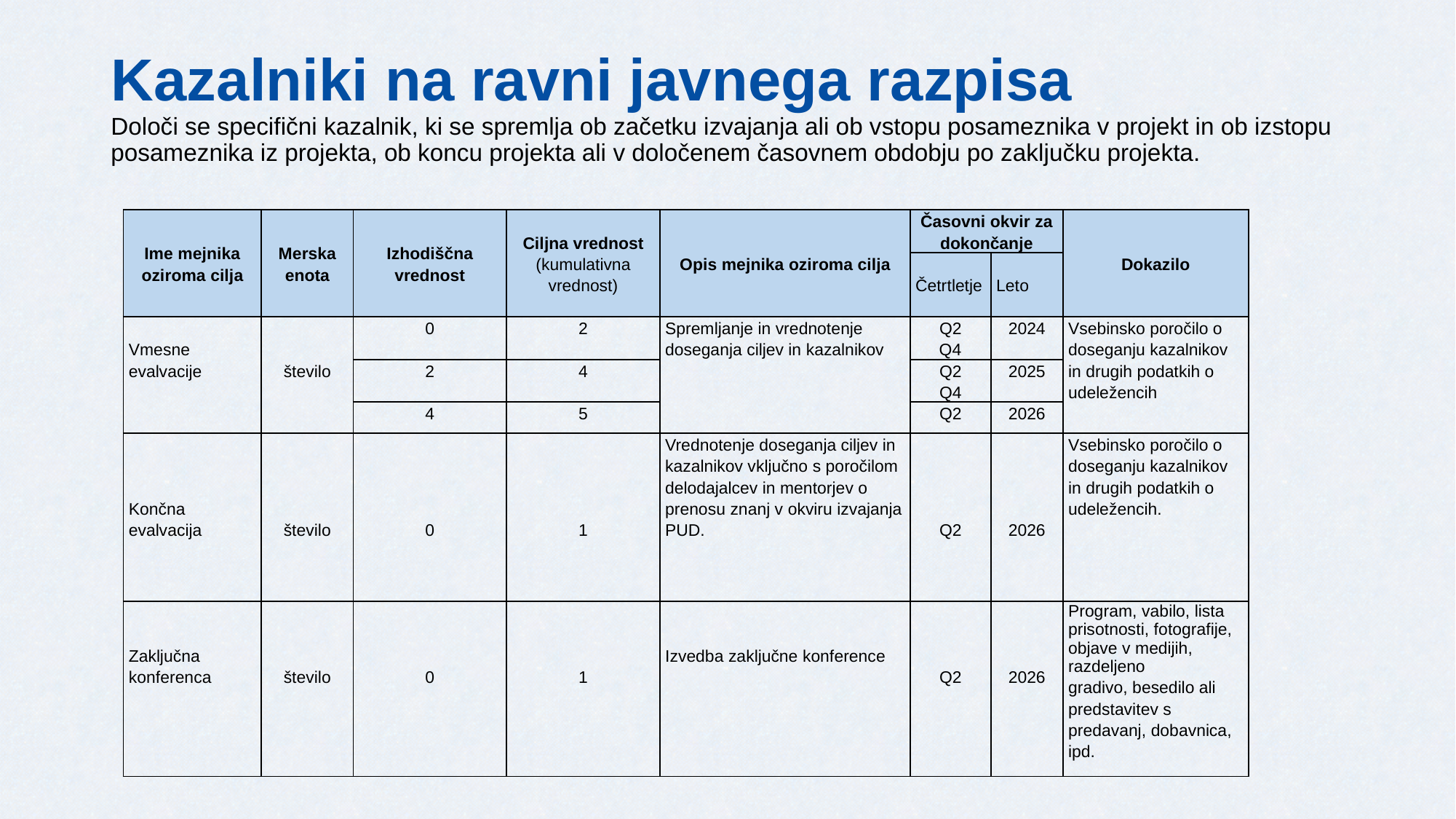

# Kazalniki na ravni javnega razpisa Določi se specifični kazalnik, ki se spremlja ob začetku izvajanja ali ob vstopu posameznika v projekt in ob izstopu posameznika iz projekta, ob koncu projekta ali v določenem časovnem obdobju po zaključku projekta.
| Ime mejnika oziroma cilja | Merska enota | Izhodiščna vrednost | Ciljna vrednost (kumulativna vrednost) | Opis mejnika oziroma cilja | Časovni okvir za dokončanje |  | Dokazilo |
| --- | --- | --- | --- | --- | --- | --- | --- |
|  |  |  |  |  | Četrtletje | Leto |  |
| Vmesne evalvacije | število | 0 | 2 | Spremljanje in vrednotenje doseganja ciljev in kazalnikov | Q2 Q4 | 2024 | Vsebinsko poročilo o doseganju kazalnikov in drugih podatkih o udeležencih |
|  |  | 2 | 4 |  | Q2 Q4 | 2025 |  |
|  |  | 4 | 5 |  | Q2 | 2026 |  |
| Končna evalvacija | število | 0 | 1 | Vrednotenje doseganja ciljev in kazalnikov vključno s poročilom delodajalcev in mentorjev o prenosu znanj v okviru izvajanja PUD. | Q2 | 2026 | Vsebinsko poročilo o doseganju kazalnikov in drugih podatkih o udeležencih. |
| Zaključna konferenca | število | 0 | 1 | Izvedba zaključne konference | Q2 | 2026 | Program, vabilo, lista prisotnosti, fotografije, objave v medijih, razdeljeno gradivo, besedilo ali predstavitev s predavanj, dobavnica, ipd. |